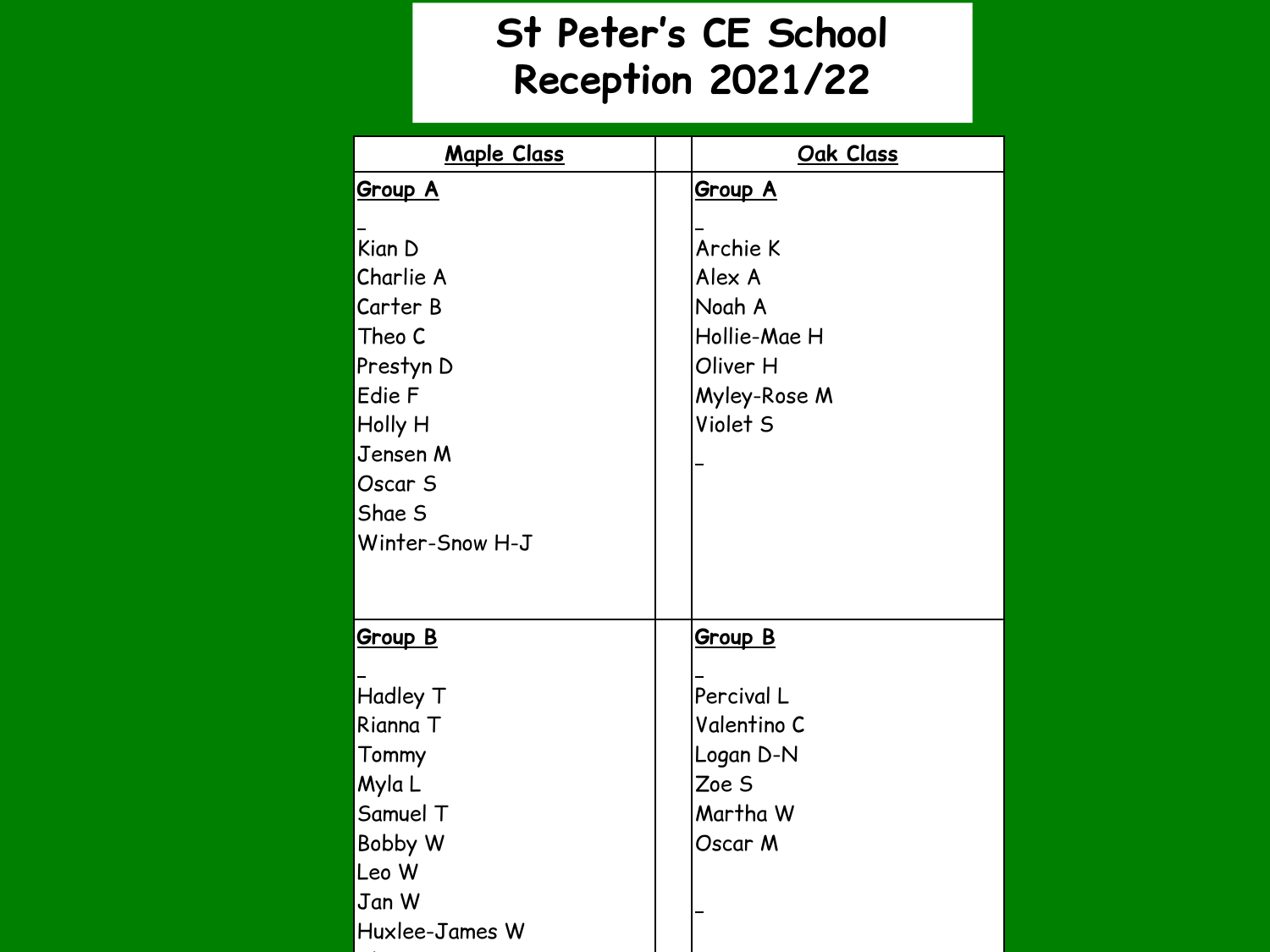

St Peter’s CE School
Reception 2021/22

| Maple Class |  | Oak Class |
| --- | --- | --- |
| Group A   Kian D Charlie A Carter B Theo C Prestyn D Edie F Holly H Jensen M Oscar S Shae S Winter-Snow H-J |  | Group A   Archie K Alex A Noah A Hollie-Mae H Oliver H Myley-Rose M Violet S |
| Group B   Hadley T Rianna T Tommy Myla L Samuel T Bobby W Leo W Jan W Huxlee-James W Shauna W Bradley R |  | Group B   Percival L Valentino C Logan D-N Zoe S Martha W Oscar M |

#
Pre school visits
Visit
Thursday 2nd July:  Group A: 1.30pm  -  2.30pm
Visit
Wednesday 1st July: Group B: 9.30am  -  10.30pm